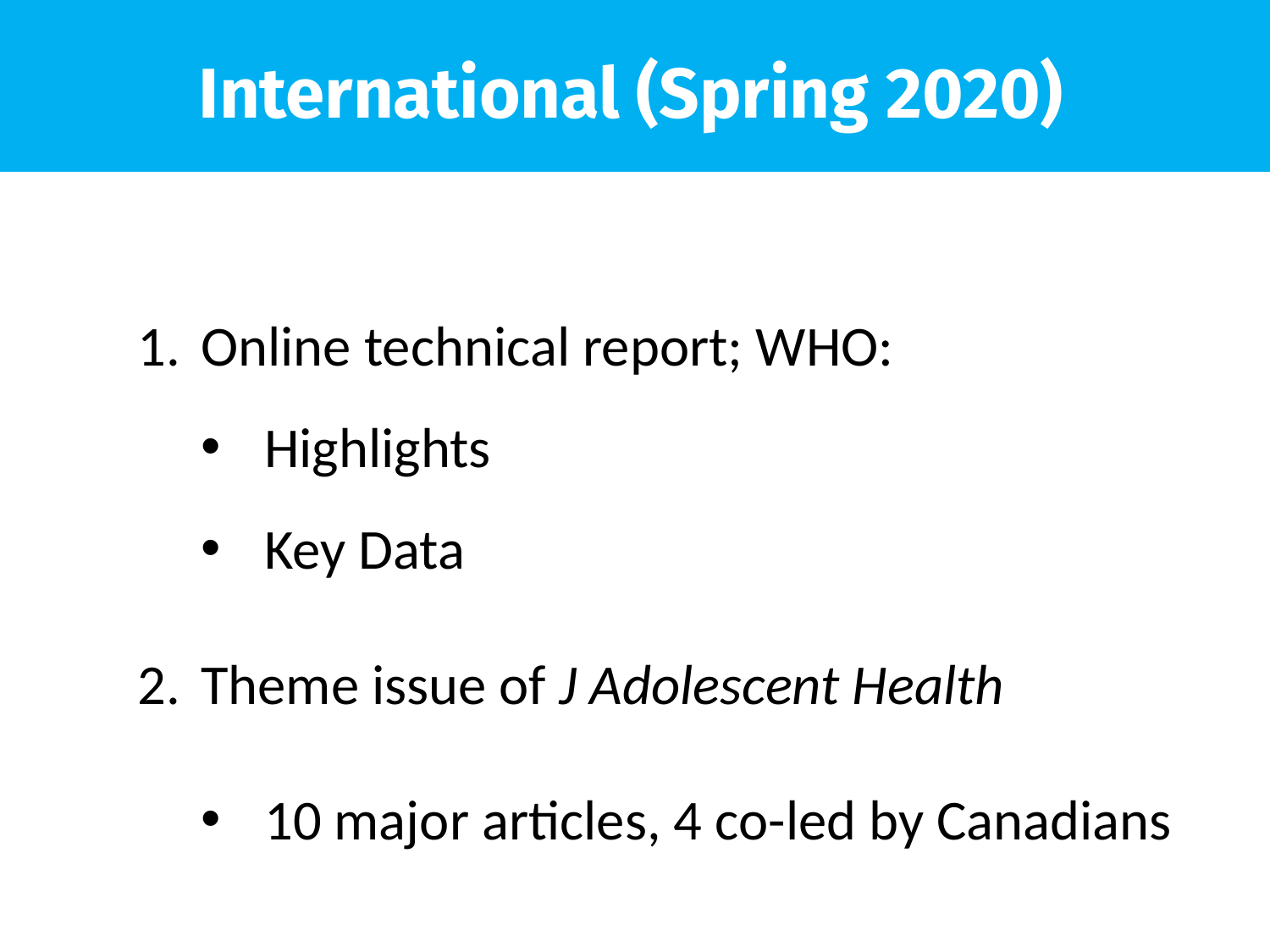

International (Spring 2020)

Online technical report; WHO:
Highlights
Key Data
Theme issue of J Adolescent Health
10 major articles, 4 co-led by Canadians